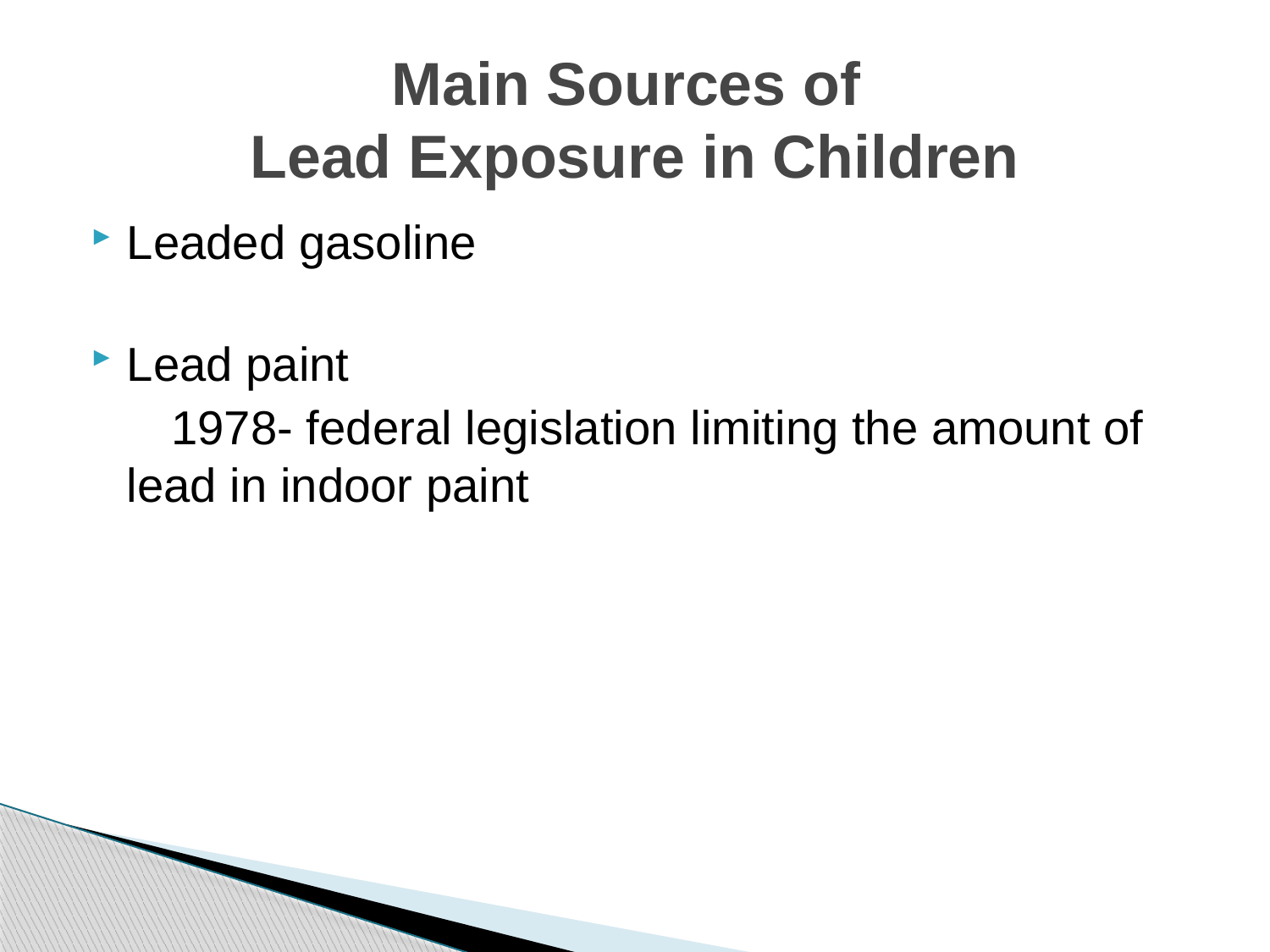

# Main Sources of Lead Exposure in Children
Leaded gasoline
Lead paint
      1978- federal legislation limiting the amount of lead in indoor paint